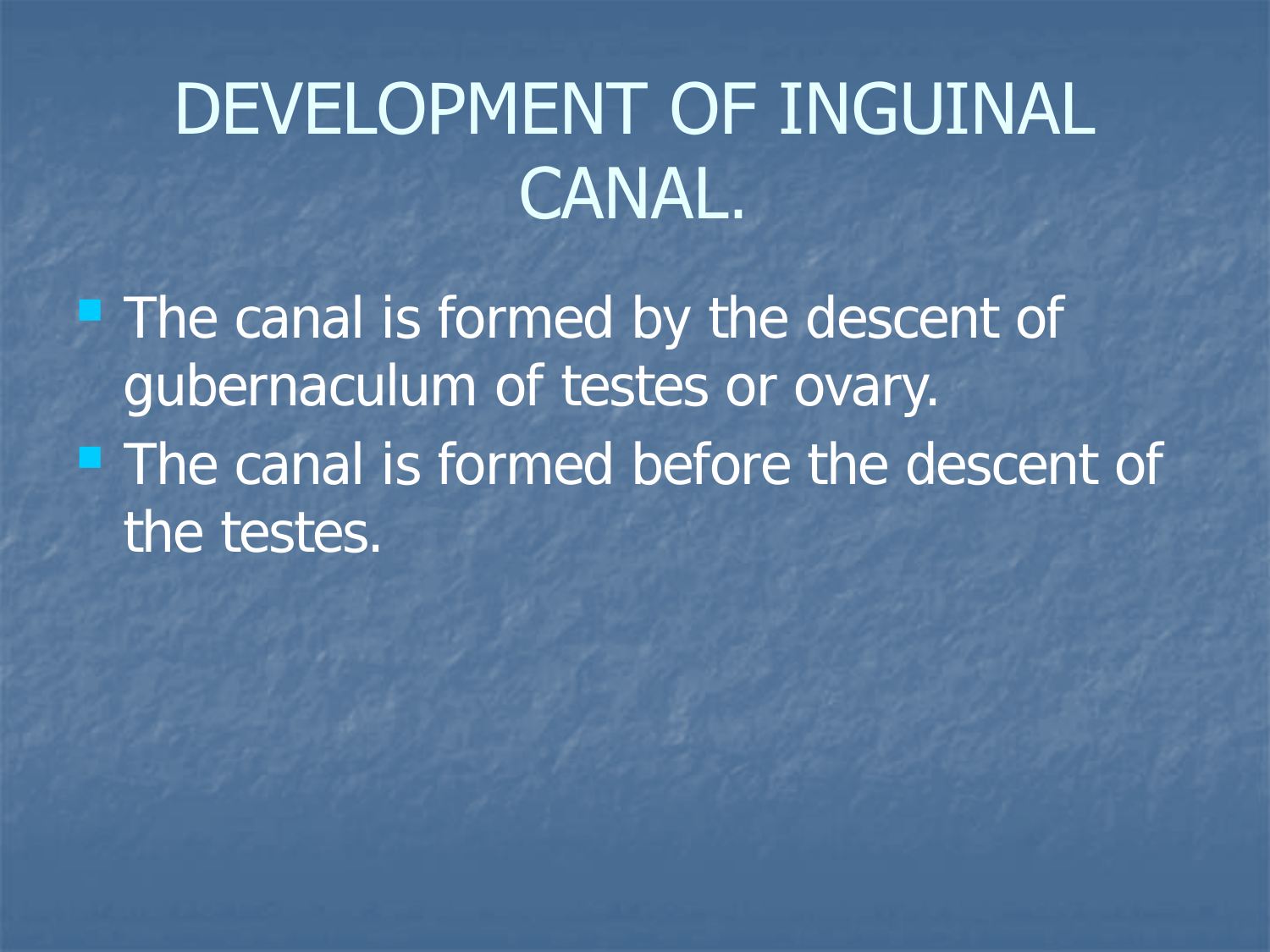

# DEVELOPMENT OF INGUINAL CANAL.
The canal is formed by the descent of gubernaculum of testes or ovary.
The canal is formed before the descent of the testes.